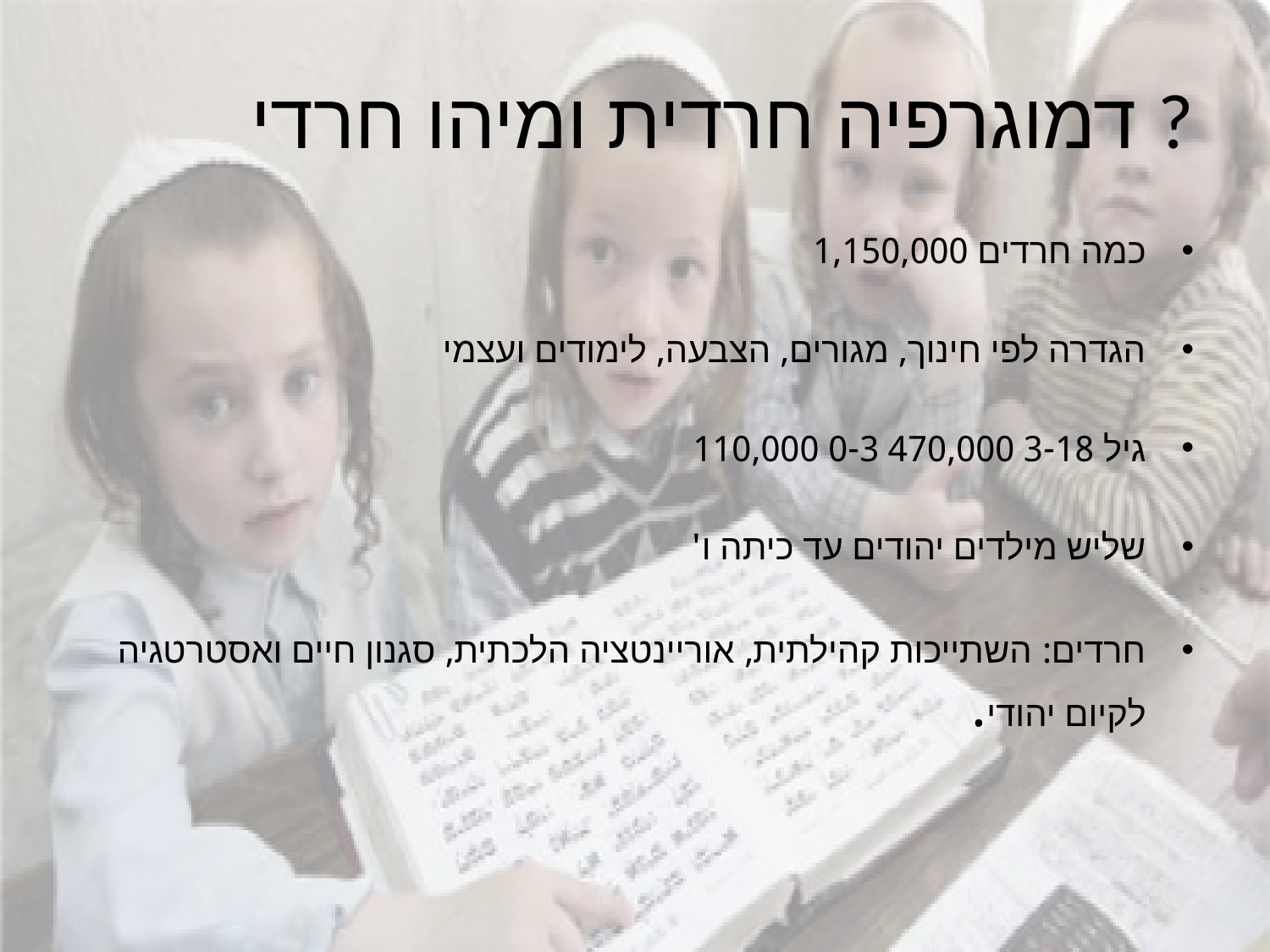

# דמוגרפיה חרדית ומיהו חרדי ?
כמה חרדים 1,150,000

הגדרה לפי חינוך, מגורים, הצבעה, לימודים ועצמי

גיל 3-18 470,000 0-3 110,000

שליש מילדים יהודים עד כיתה ו'

חרדים: השתייכות קהילתית, אוריינטציה הלכתית, סגנון חיים ואסטרטגיה לקיום יהודי.